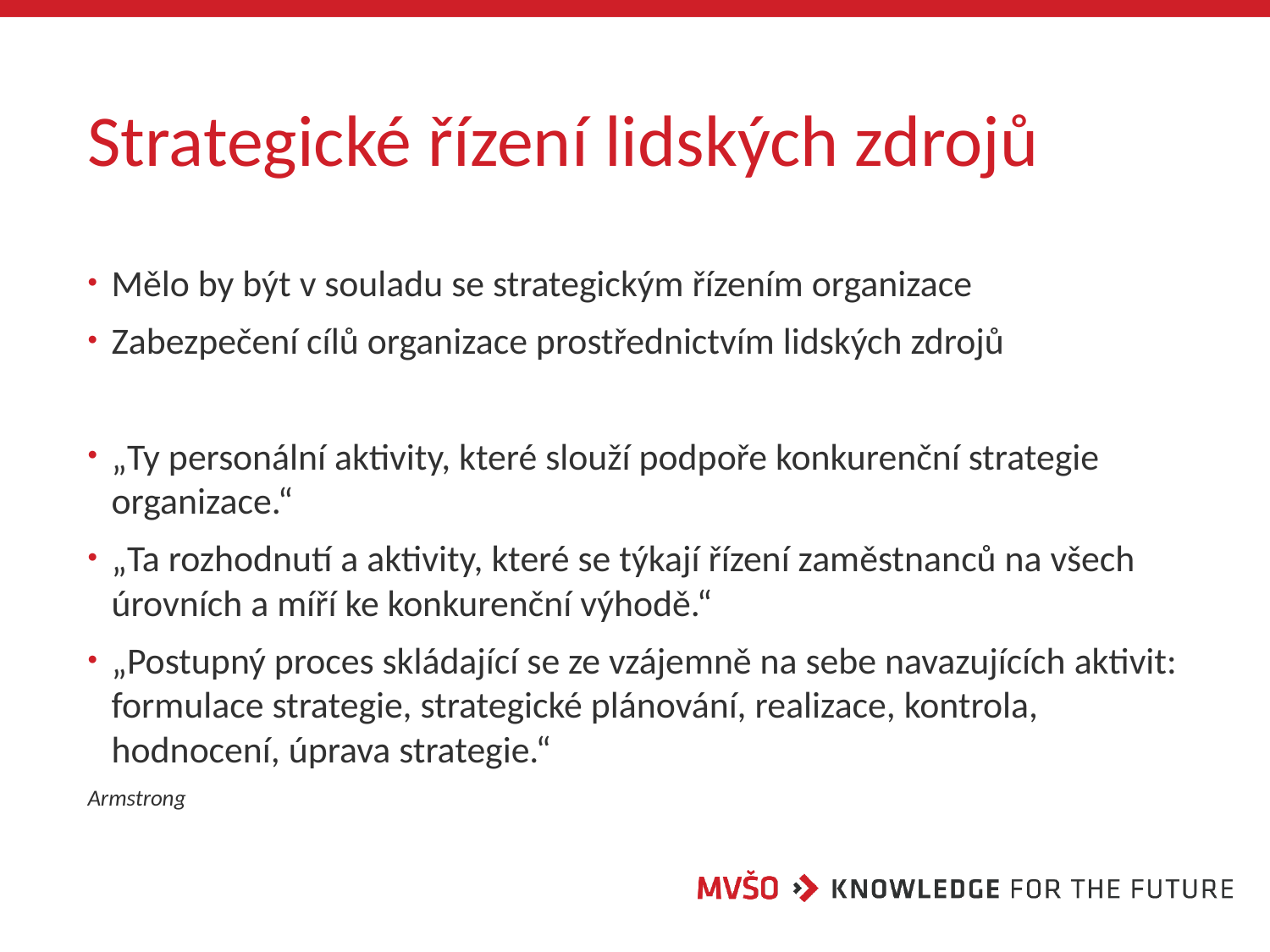

# Strategické řízení lidských zdrojů
Mělo by být v souladu se strategickým řízením organizace
Zabezpečení cílů organizace prostřednictvím lidských zdrojů

„Ty personální aktivity, které slouží podpoře konkurenční strategie organizace.“
„Ta rozhodnutí a aktivity, které se týkají řízení zaměstnanců na všech úrovních a míří ke konkurenční výhodě.“
„Postupný proces skládající se ze vzájemně na sebe navazujících aktivit: formulace strategie, strategické plánování, realizace, kontrola, hodnocení, úprava strategie.“
Armstrong